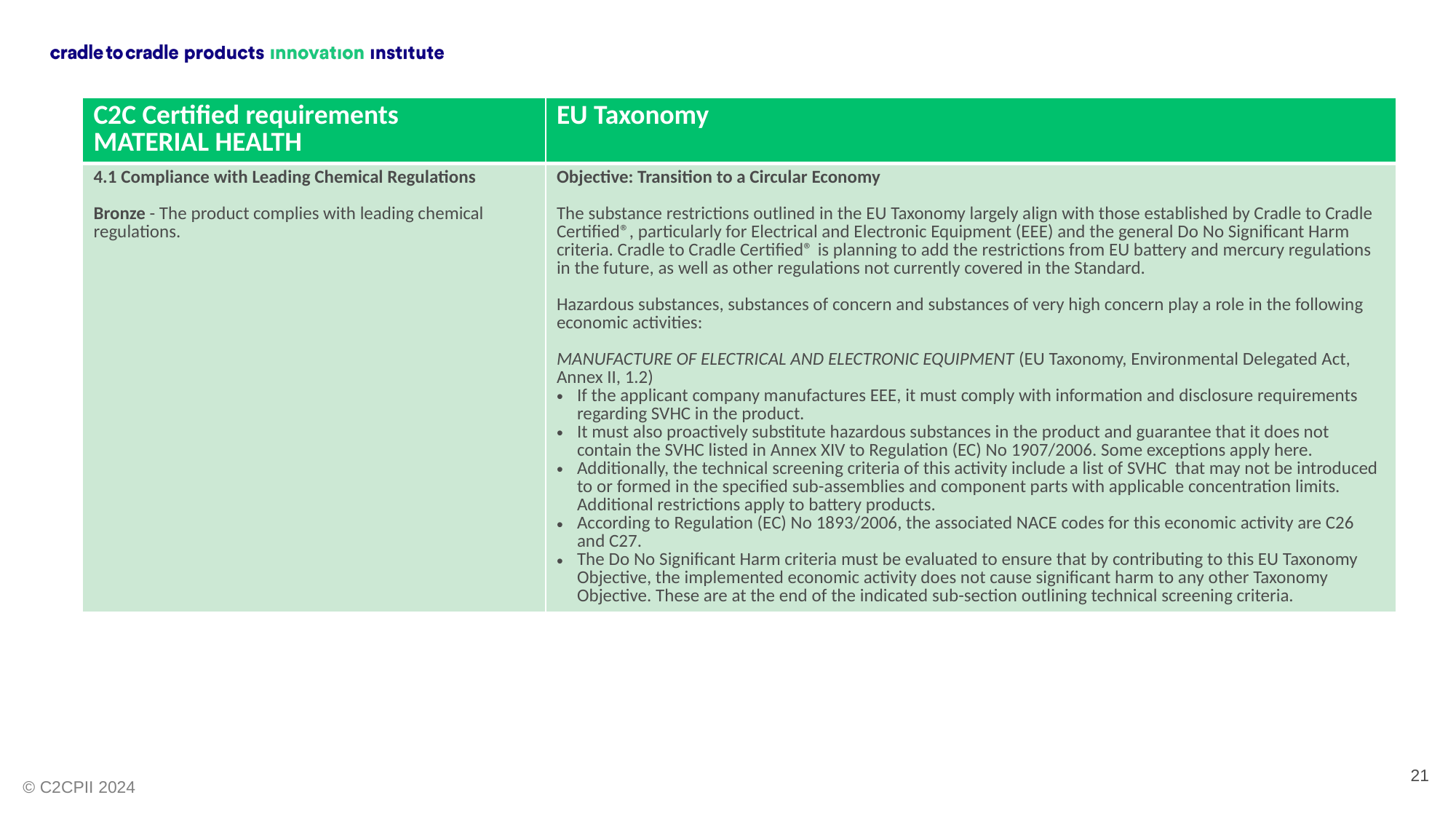

| C2C Certified requirements MATERIAL HEALTH | EU Taxonomy |
| --- | --- |
| 4.1 Compliance with Leading Chemical Regulations Bronze - The product complies with leading chemical regulations. | Objective: Transition to a Circular Economy The substance restrictions outlined in the EU Taxonomy largely align with those established by Cradle to Cradle Certified®, particularly for Electrical and Electronic Equipment (EEE) and the general Do No Significant Harm criteria. Cradle to Cradle Certified® is planning to add the restrictions from EU battery and mercury regulations in the future, as well as other regulations not currently covered in the Standard. Hazardous substances, substances of concern and substances of very high concern play a role in the following economic activities: MANUFACTURE OF ELECTRICAL AND ELECTRONIC EQUIPMENT (EU Taxonomy, Environmental Delegated Act, Annex II, 1.2) If the applicant company manufactures EEE, it must comply with information and disclosure requirements regarding SVHC in the product. It must also proactively substitute hazardous substances in the product and guarantee that it does not contain the SVHC listed in Annex XIV to Regulation (EC) No 1907/2006. Some exceptions apply here. Additionally, the technical screening criteria of this activity include a list of SVHC that may not be introduced to or formed in the specified sub-assemblies and component parts with applicable concentration limits. Additional restrictions apply to battery products. According to Regulation (EC) No 1893/2006, the associated NACE codes for this economic activity are C26 and C27. The Do No Significant Harm criteria must be evaluated to ensure that by contributing to this EU Taxonomy Objective, the implemented economic activity does not cause significant harm to any other Taxonomy Objective. These are at the end of the indicated sub-section outlining technical screening criteria. |
21